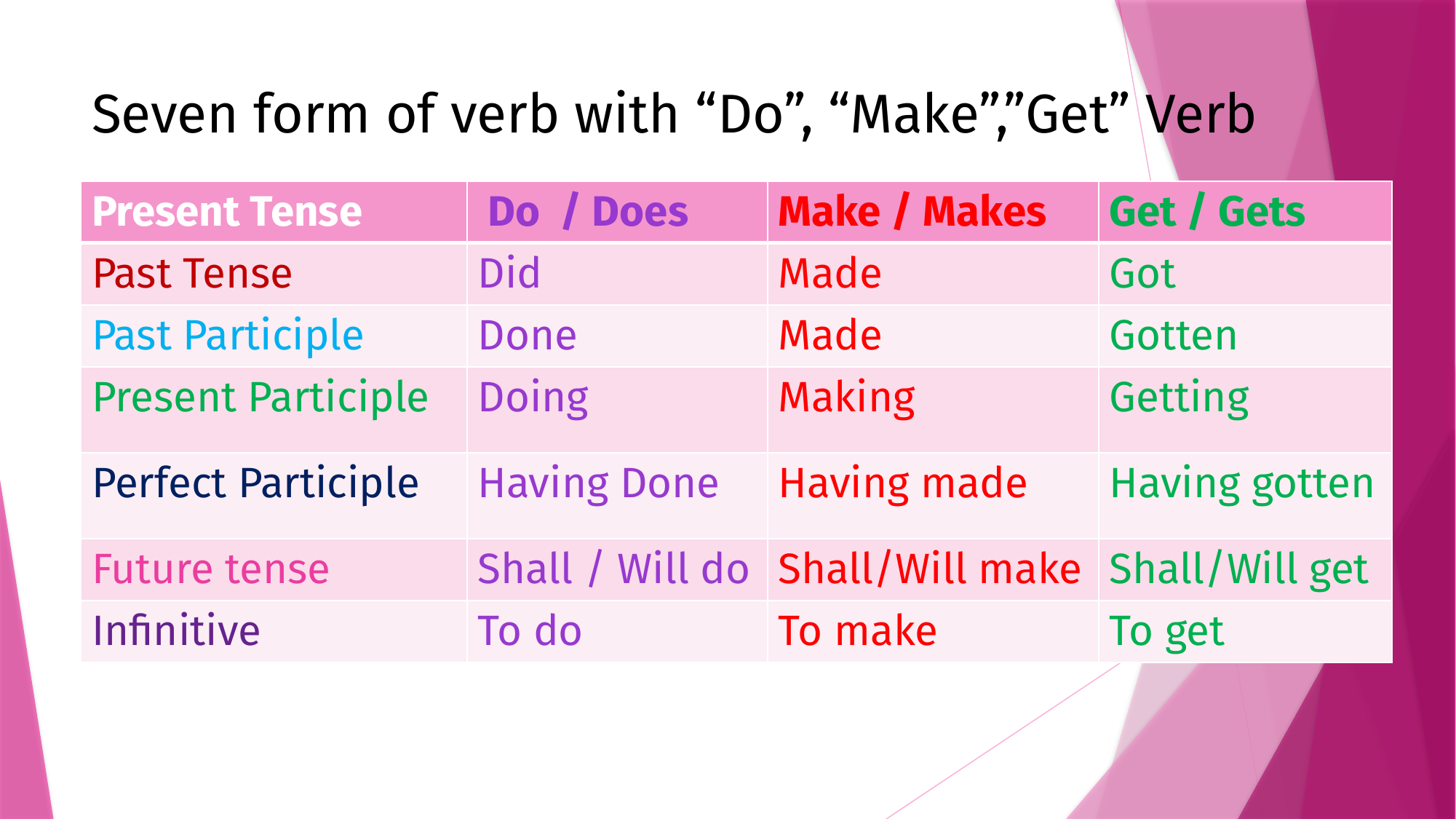

# Seven form of verb with “Do”, “Make”,”Get” Verb
| Present Tense | Do / Does | Make / Makes | Get / Gets |
| --- | --- | --- | --- |
| Past Tense | Did | Made | Got |
| Past Participle | Done | Made | Gotten |
| Present Participle | Doing | Making | Getting |
| Perfect Participle | Having Done | Having made | Having gotten |
| Future tense | Shall / Will do | Shall/Will make | Shall/Will get |
| Infinitive | To do | To make | To get |